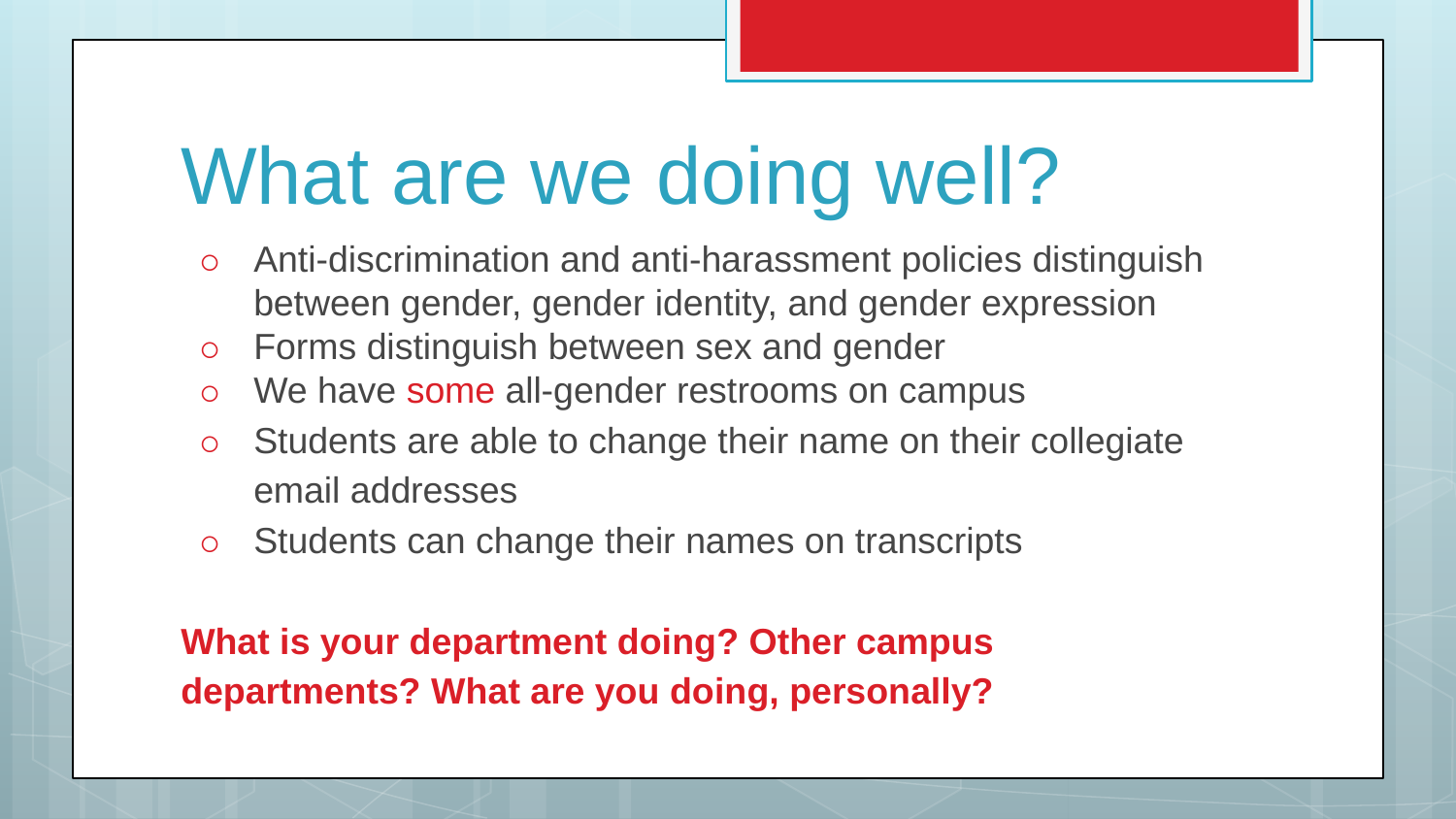

# What are we doing well?
Anti-discrimination and anti-harassment policies distinguish between gender, gender identity, and gender expression
Forms distinguish between sex and gender
We have some all-gender restrooms on campus
Students are able to change their name on their collegiate email addresses
Students can change their names on transcripts

What is your department doing? Other campus departments? What are you doing, personally?